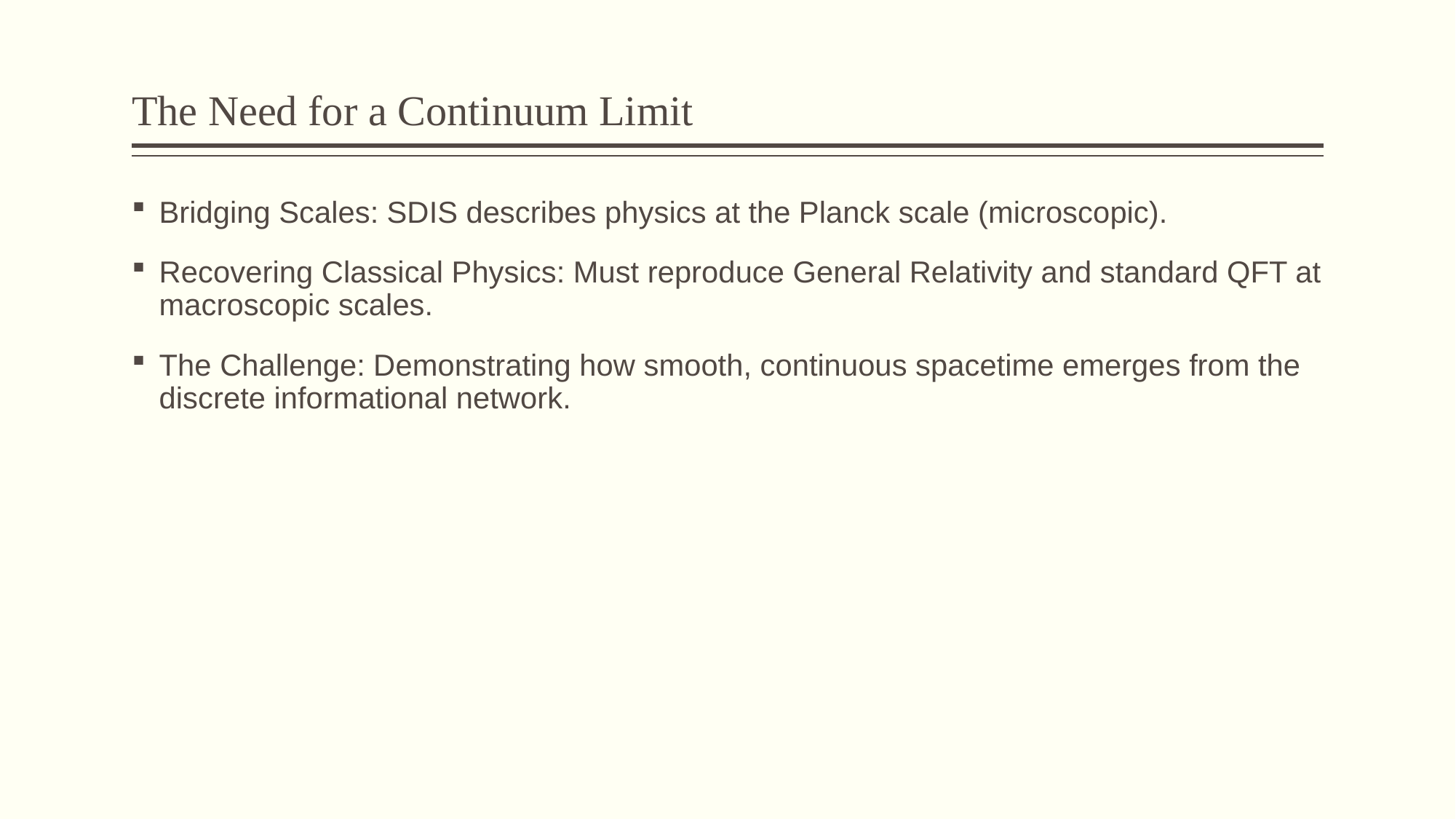

# The Need for a Continuum Limit
Bridging Scales: SDIS describes physics at the Planck scale (microscopic).
Recovering Classical Physics: Must reproduce General Relativity and standard QFT at macroscopic scales.
The Challenge: Demonstrating how smooth, continuous spacetime emerges from the discrete informational network.